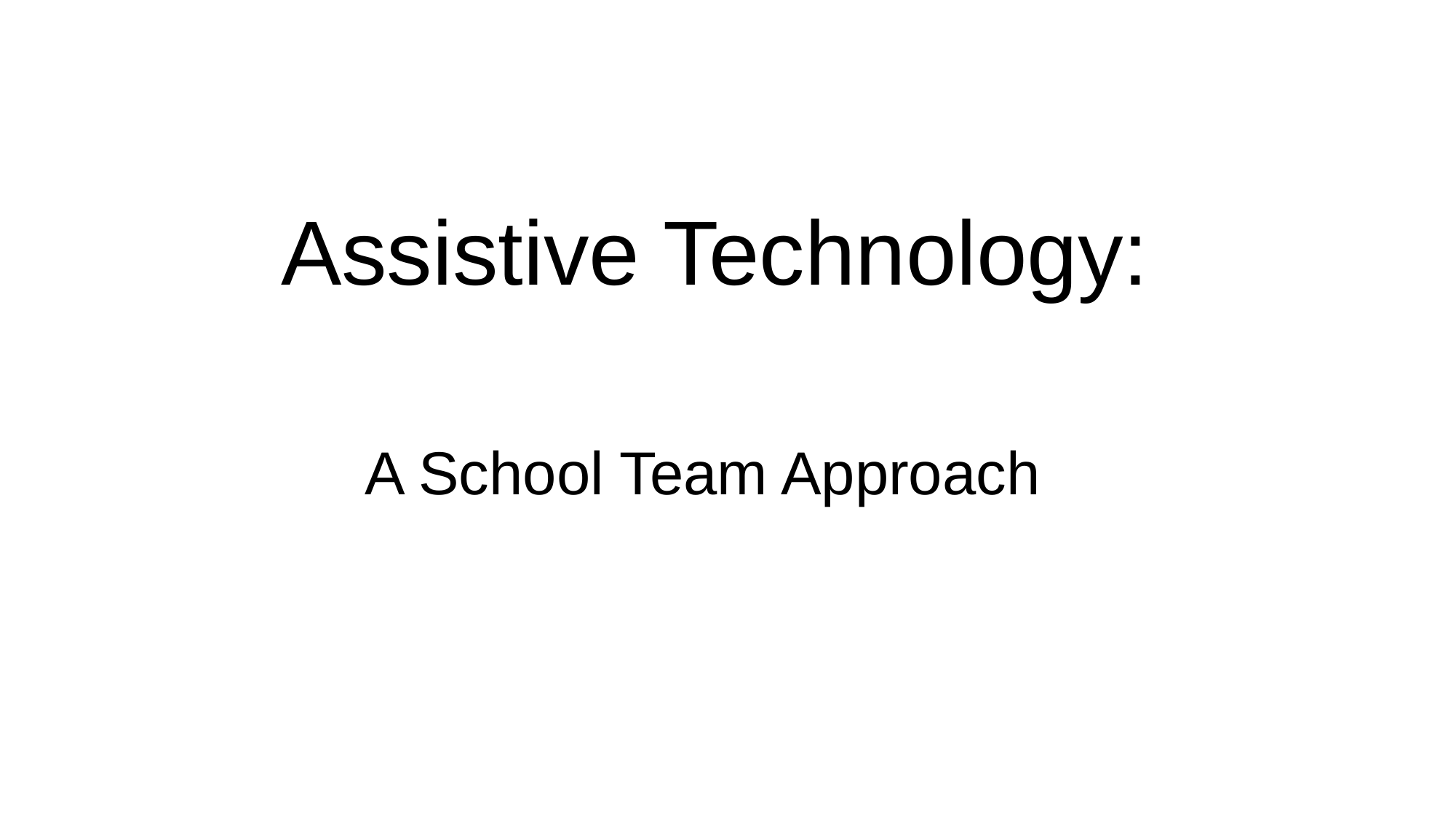

# Assistive Technology:
A School Team Approach